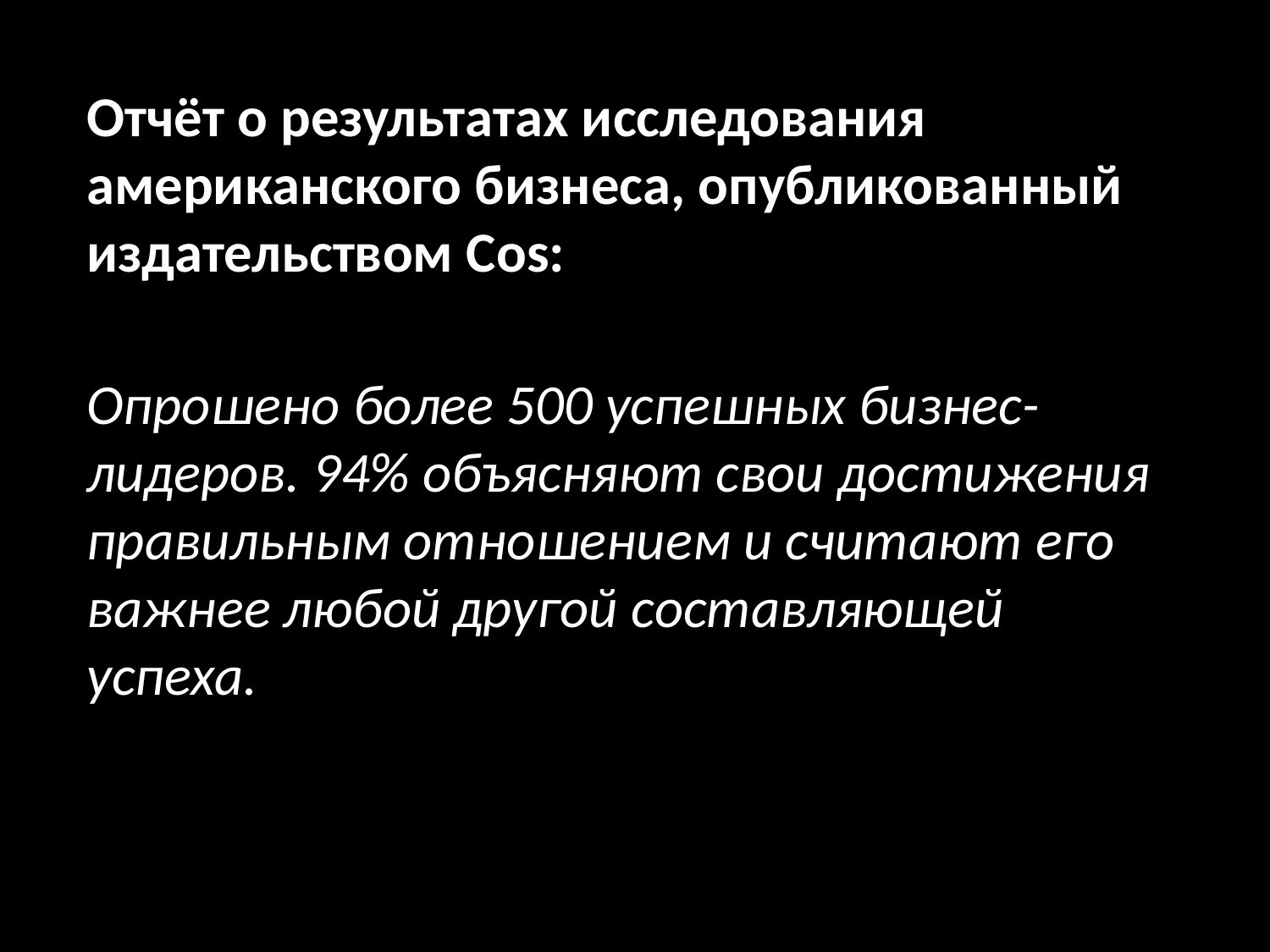

Отчёт о результатах исследования американского бизнеса, опубликованный издательством Cos:

Опрошено более 500 успешных бизнес-лидеров. 94% объясняют свои достижения правильным отношением и считают его важнее любой другой составляющей успеха.